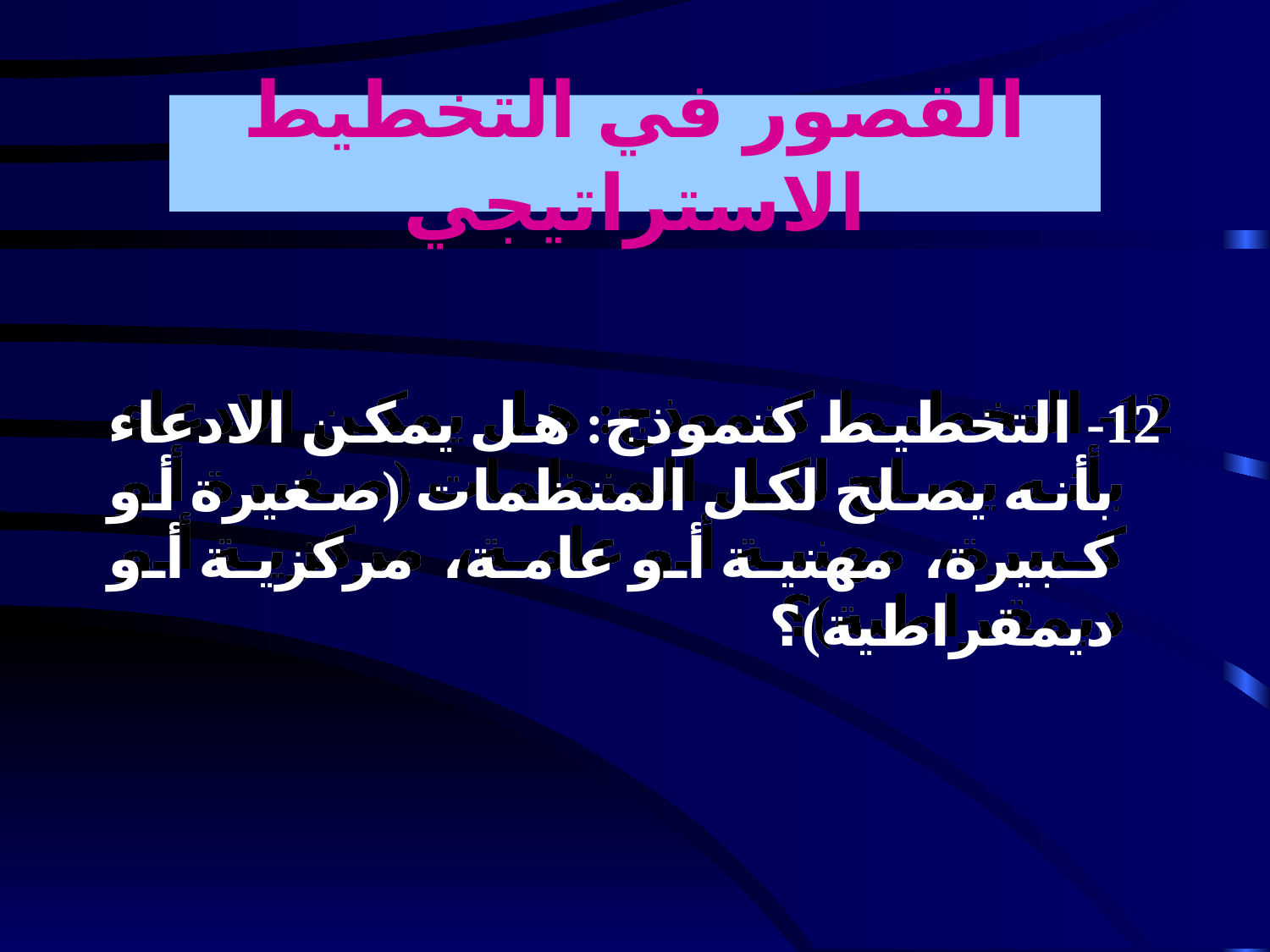

القصور في التخطيط الاستراتيجي
12- التخطيط كنموذج: هل يمكن الادعاء بأنه يصلح لكل المنظمات (صغيرة أو كبيرة،  مهنية أو عامة،  مركزية أو ديمقراطية)؟